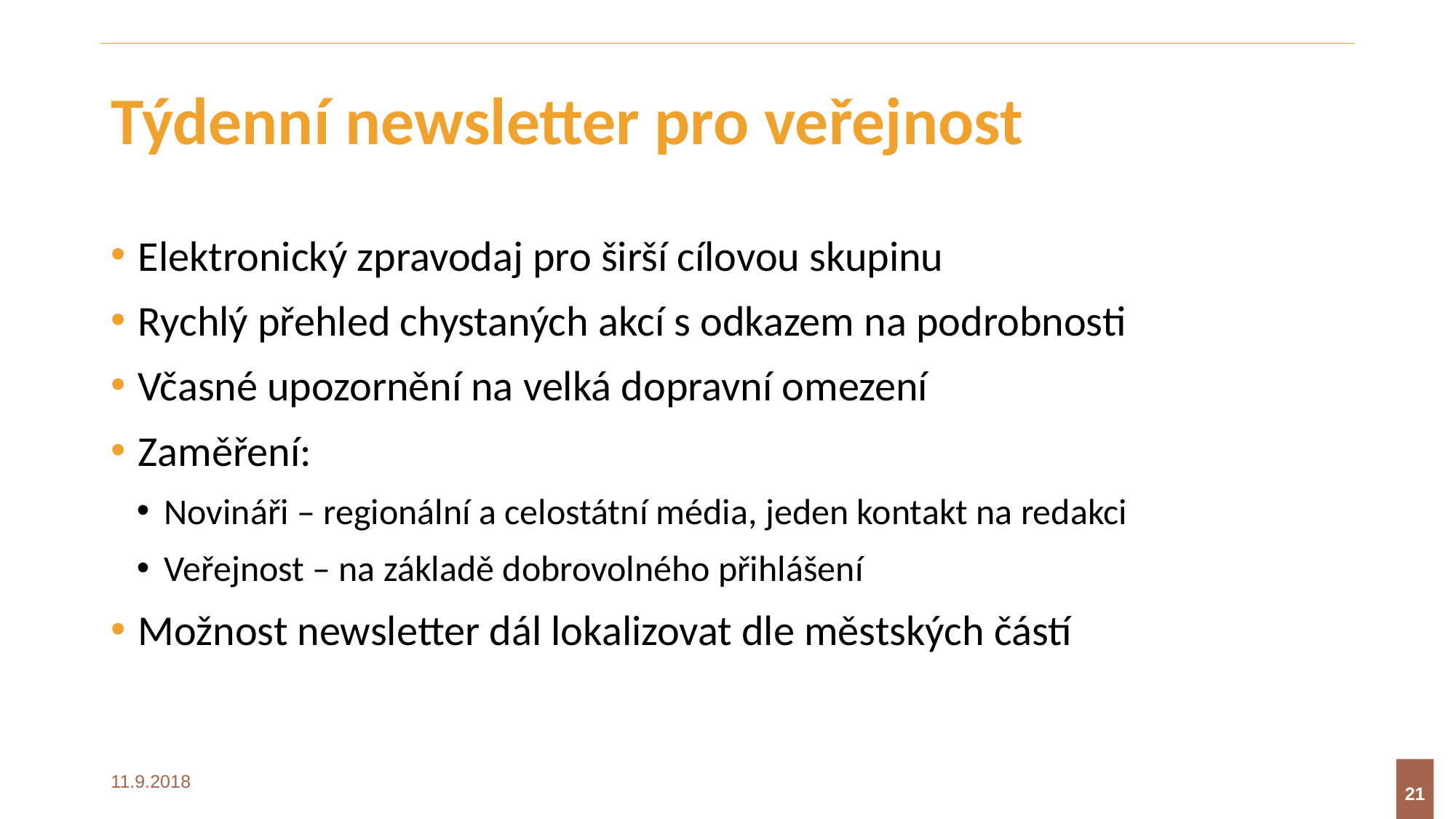

# Týdenní newsletter pro veřejnost
Elektronický zpravodaj pro širší cílovou skupinu
Rychlý přehled chystaných akcí s odkazem na podrobnosti
Včasné upozornění na velká dopravní omezení
Zaměření:
Novináři – regionální a celostátní média, jeden kontakt na redakci
Veřejnost – na základě dobrovolného přihlášení
Možnost newsletter dál lokalizovat dle městských částí
21
11.9.2018